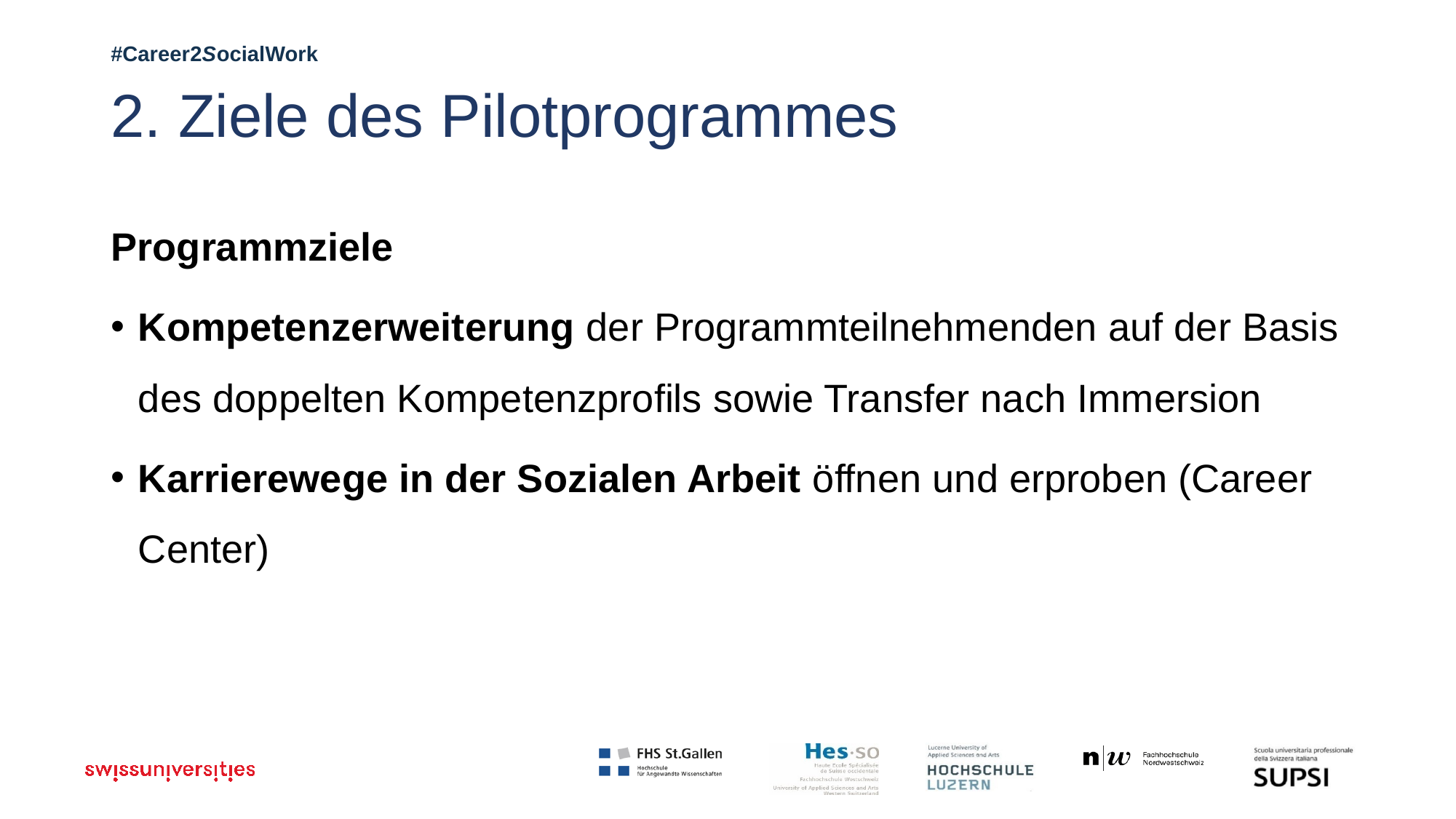

# 2. Ziele des Pilotprogrammes
Programmziele
Kompetenzerweiterung der Programmteilnehmenden auf der Basis des doppelten Kompetenzprofils sowie Transfer nach Immersion
Karrierewege in der Sozialen Arbeit öffnen und erproben (Career Center)